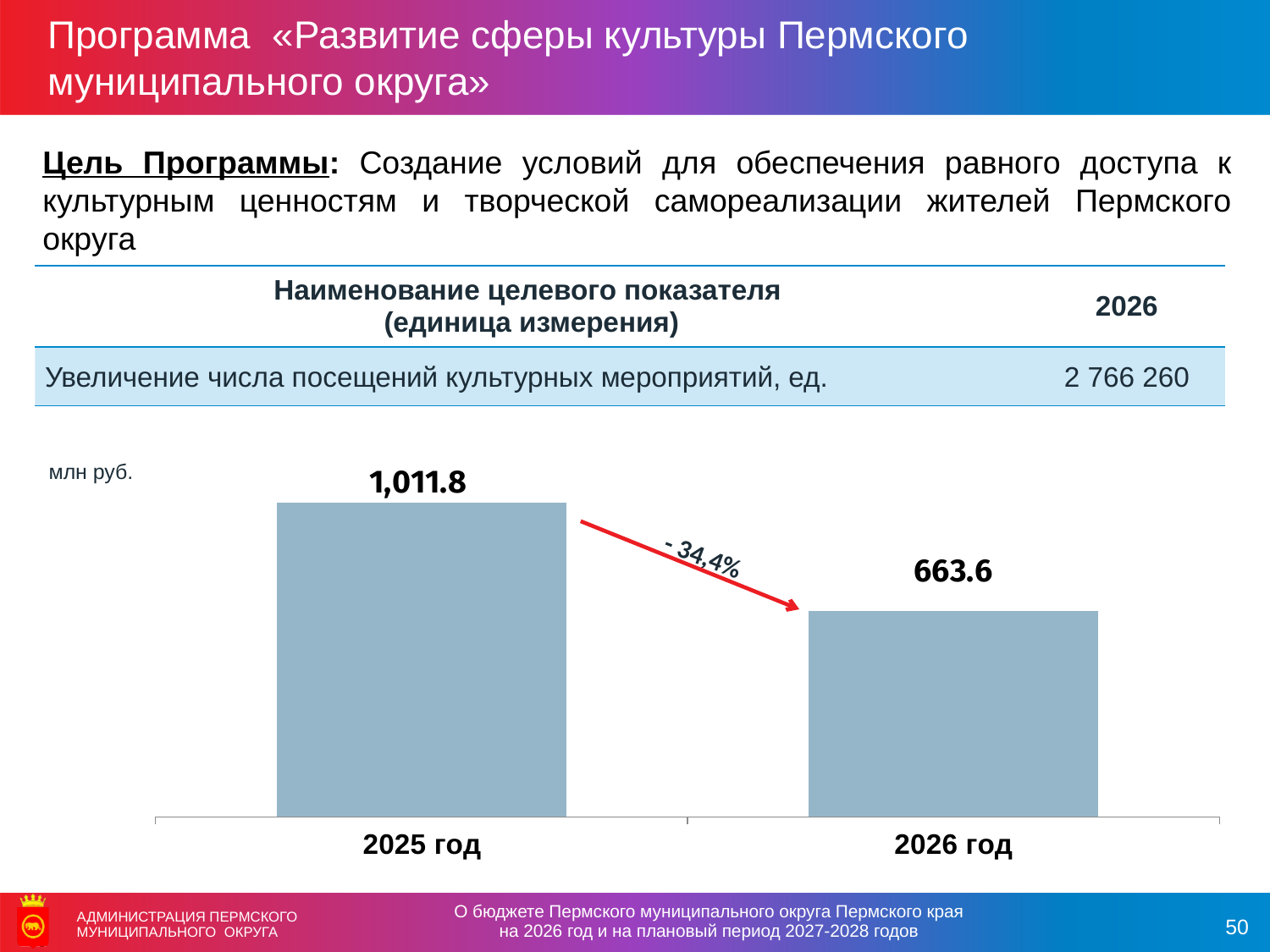

Программа  «Развитие сферы культуры Пермского муниципального округа»

Цель Программы: Создание условий для обеспечения равного доступа к культурным ценностям и творческой самореализации жителей Пермского округа
| Наименование целевого показателя (единица измерения) | 2026 |
| --- | --- |
| Увеличение числа посещений культурных мероприятий, ед. | 2 766 260 |
млн руб.

### Chart

| Category | Объем расходов бюджета, млн рублей |
|---|---|
| 2025 год | 1011.8 |
| 2026 год | 663.6 |
- 34,4%
О бюджете Пермского муниципального округа Пермского края
на 2026 год и на плановый период 2027-2028 годов
АДМИНИСТРАЦИЯ ПЕРМСКОГО МУНИЦИПАЛЬНОГО  ОКРУГА